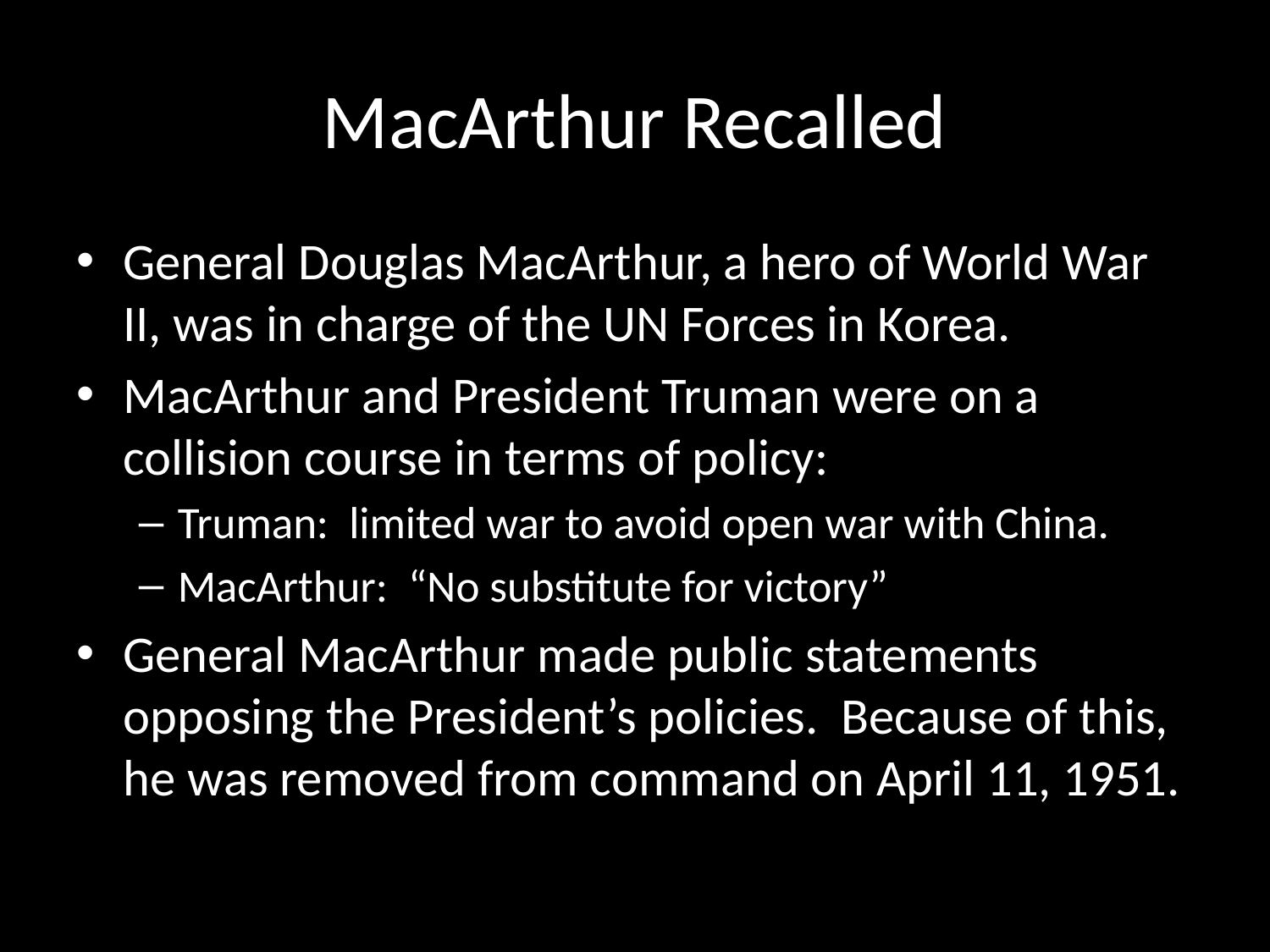

# MacArthur Recalled
General Douglas MacArthur, a hero of World War II, was in charge of the UN Forces in Korea.
MacArthur and President Truman were on a collision course in terms of policy:
Truman:  limited war to avoid open war with China.
MacArthur:  “No substitute for victory”
General MacArthur made public statements opposing the President’s policies.  Because of this, he was removed from command on April 11, 1951.